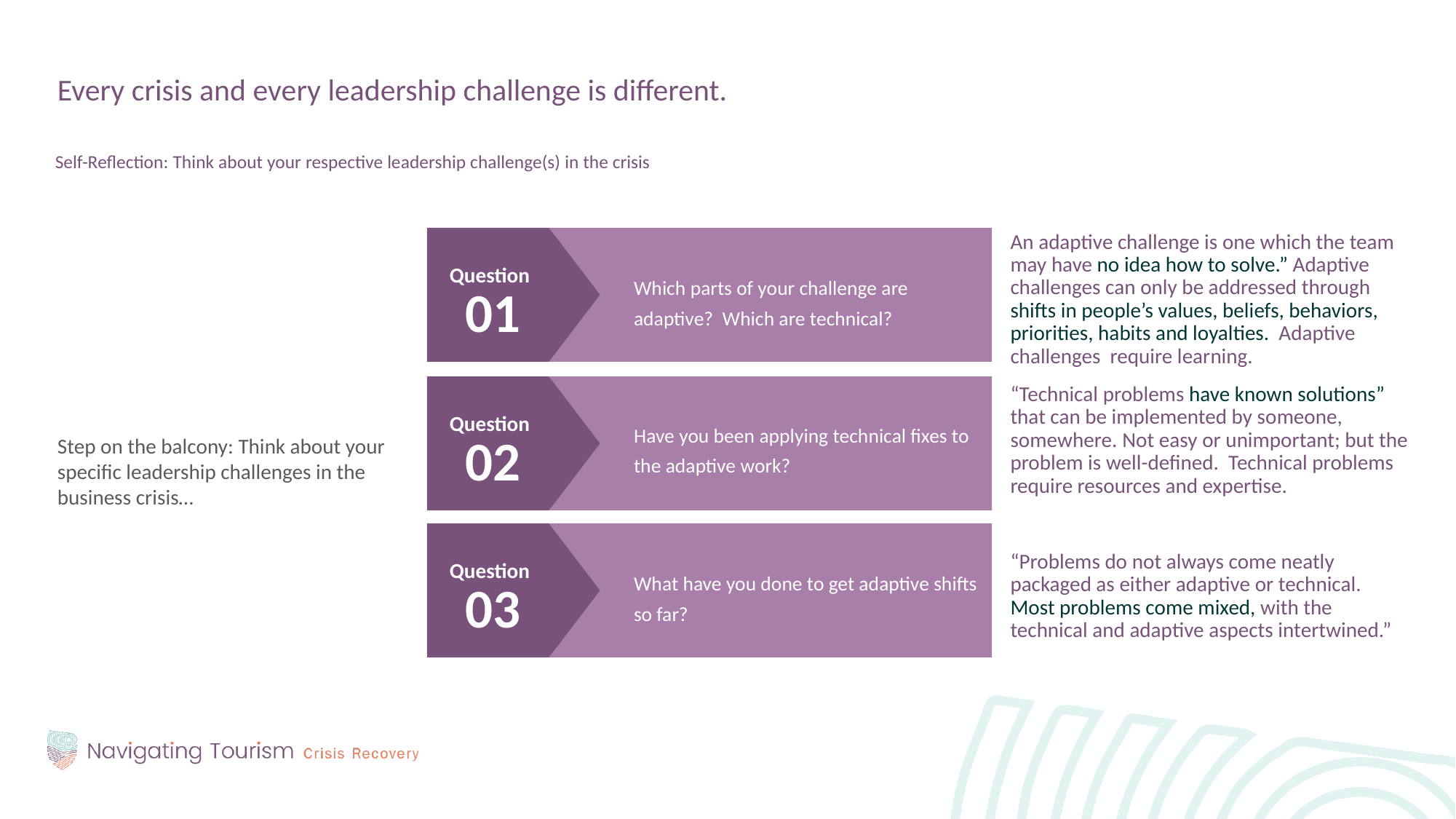

Every crisis and every leadership challenge is different.
Self-Reflection: Think about your respective leadership challenge(s) in the crisis
Step on the balcony: Think about your specific leadership challenges in the business crisis…
An adaptive challenge is one which the team may have no idea how to solve.” Adaptive challenges can only be addressed through shifts in people’s values, beliefs, behaviors, priorities, habits and loyalties.  Adaptive challenges  require learning.
“Technical problems have known solutions” that can be implemented by someone, somewhere. Not easy or unimportant; but the problem is well-defined.  Technical problems require resources and expertise.

“Problems do not always come neatly packaged as either adaptive or technical.  Most problems come mixed, with the technical and adaptive aspects intertwined.”

Question
Which parts of your challenge are adaptive?  Which are technical?
01

Question

Have you been applying technical fixes to the adaptive work?
02

Question

What have you done to get adaptive shifts so far?
03